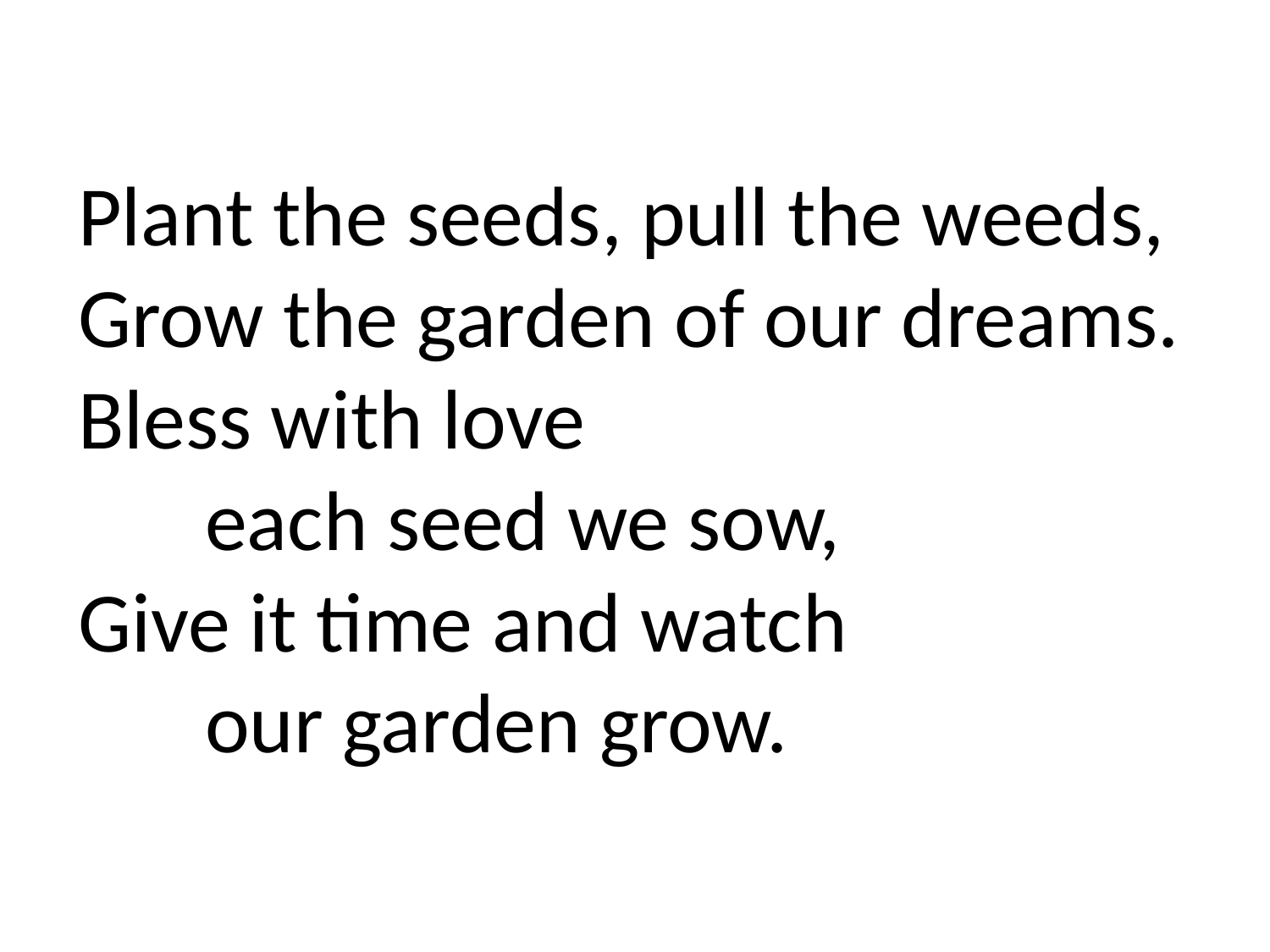

Plant the seeds, pull the weeds,
Grow the garden of our dreams.
Bless with love
	each seed we sow,
Give it time and watch
	our garden grow.